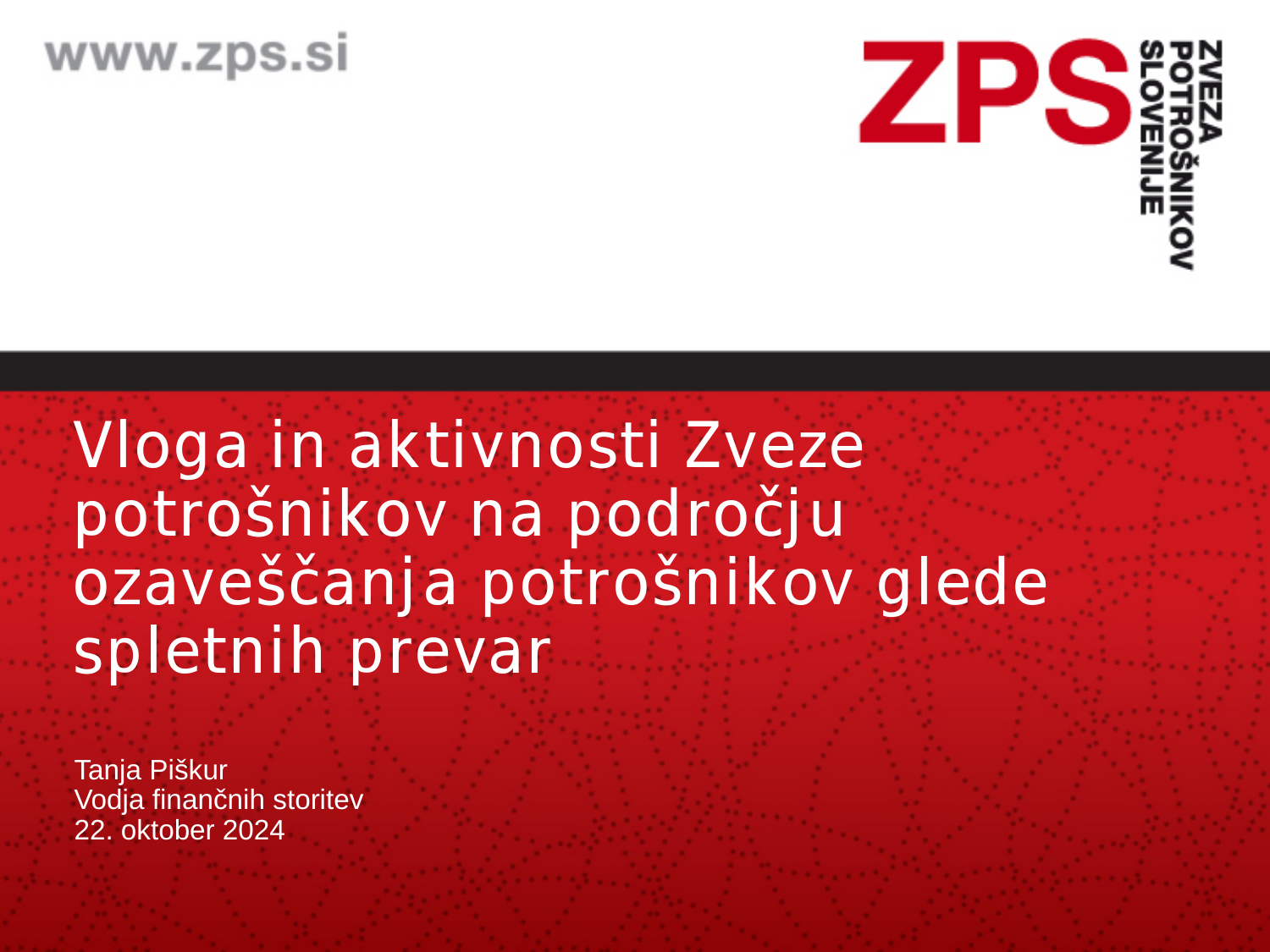

# Vloga in aktivnosti Zveze potrošnikov na področju ozaveščanja potrošnikov glede spletnih prevar Tanja Piškur Vodja finančnih storitev 22. oktober 2024